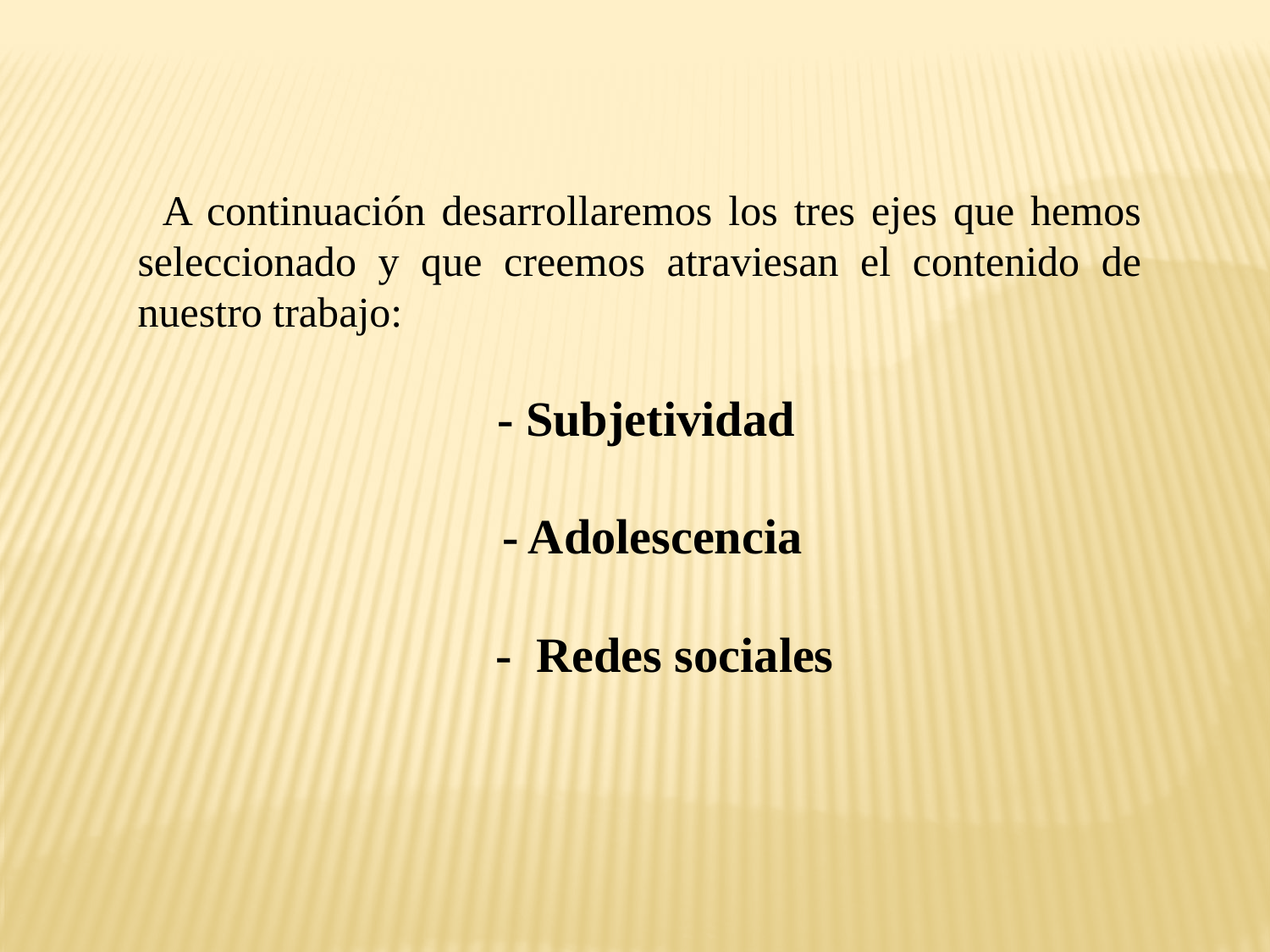

A continuación desarrollaremos los tres ejes que hemos seleccionado y que creemos atraviesan el contenido de nuestro trabajo:

- Subjetividad

- Adolescencia

  -  Redes sociales